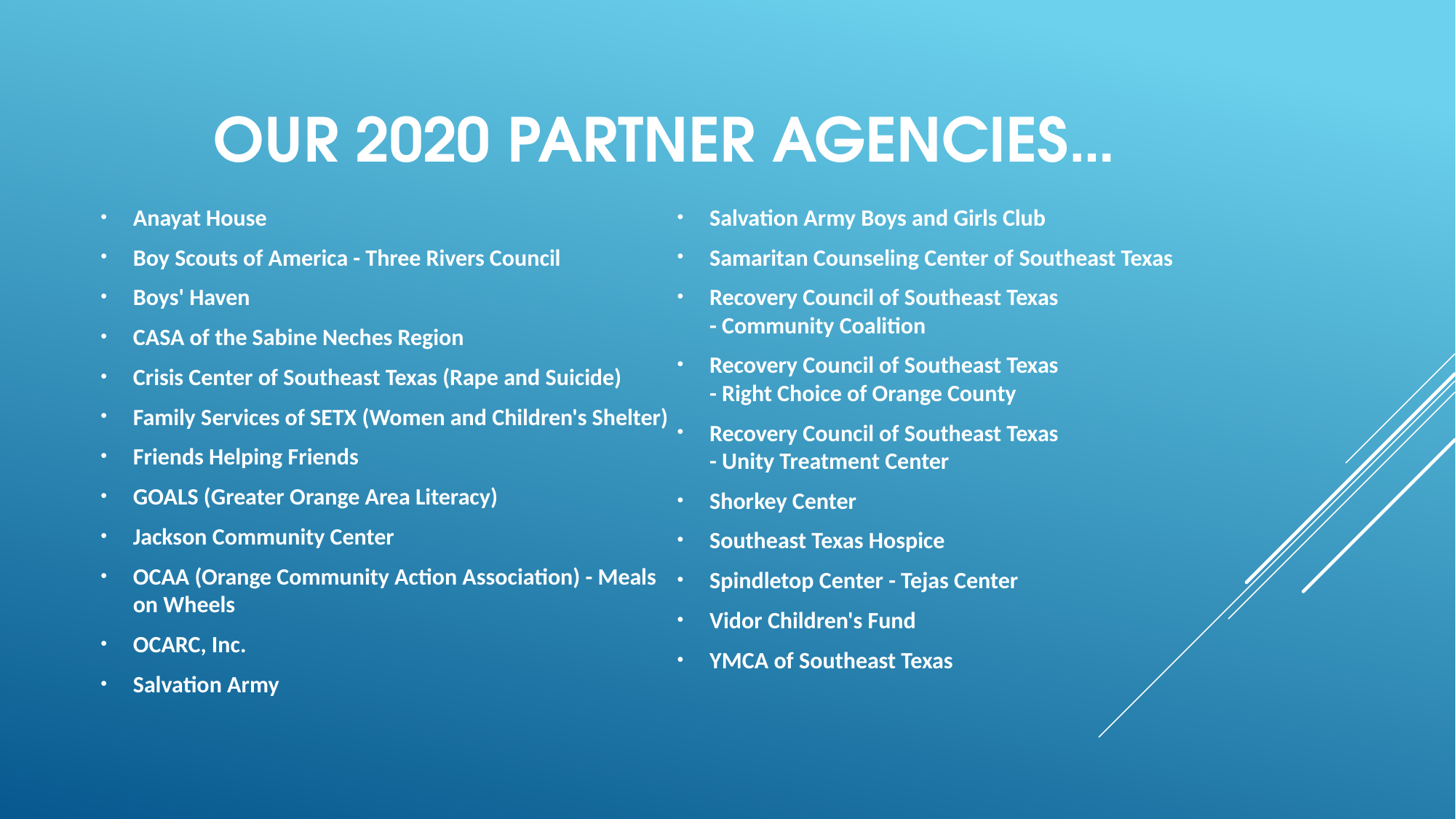

# Our 2020 Partner Agencies…
Anayat House
Boy Scouts of America - Three Rivers Council
Boys' Haven
CASA of the Sabine Neches Region
Crisis Center of Southeast Texas (Rape and Suicide)
Family Services of SETX (Women and Children's Shelter)
Friends Helping Friends
GOALS (Greater Orange Area Literacy)
Jackson Community Center
OCAA (Orange Community Action Association) - Meals on Wheels
OCARC, Inc.
Salvation Army
Salvation Army Boys and Girls Club
Samaritan Counseling Center of Southeast Texas
Recovery Council of Southeast Texas
- Community Coalition
Recovery Council of Southeast Texas
- Right Choice of Orange County
Recovery Council of Southeast Texas
- Unity Treatment Center
Shorkey Center
Southeast Texas Hospice
Spindletop Center - Tejas Center
Vidor Children's Fund
YMCA of Southeast Texas